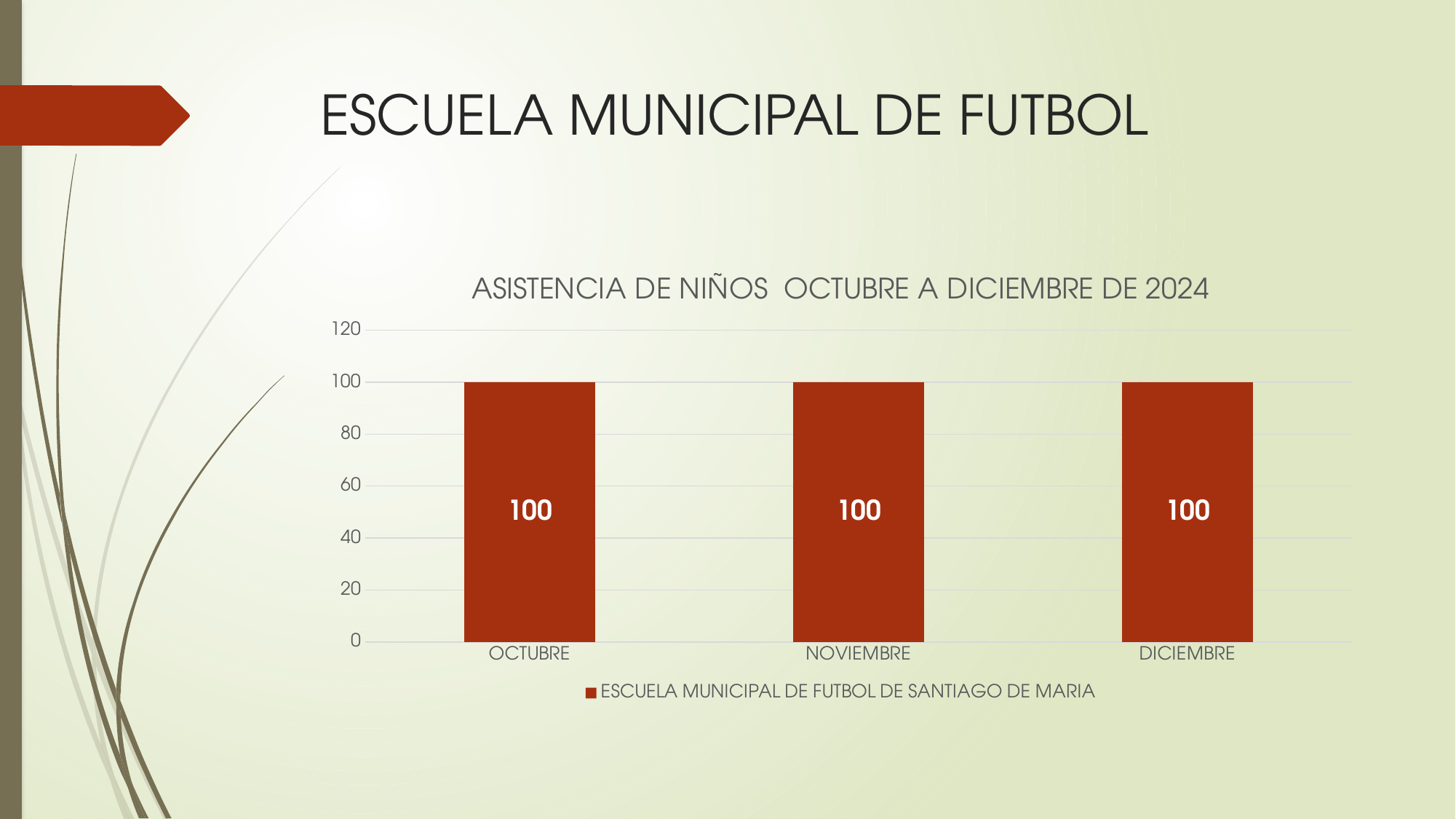

# ESCUELA MUNICIPAL DE FUTBOL

### Chart: ASISTENCIA DE NIÑOS  OCTUBRE A DICIEMBRE DE 2024

| Category | ESCUELA MUNICIPAL DE FUTBOL DE SANTIAGO DE MARIA |
|---|---|
| OCTUBRE | 100.0 |
| NOVIEMBRE | 100.0 |
| DICIEMBRE | 100.0 |